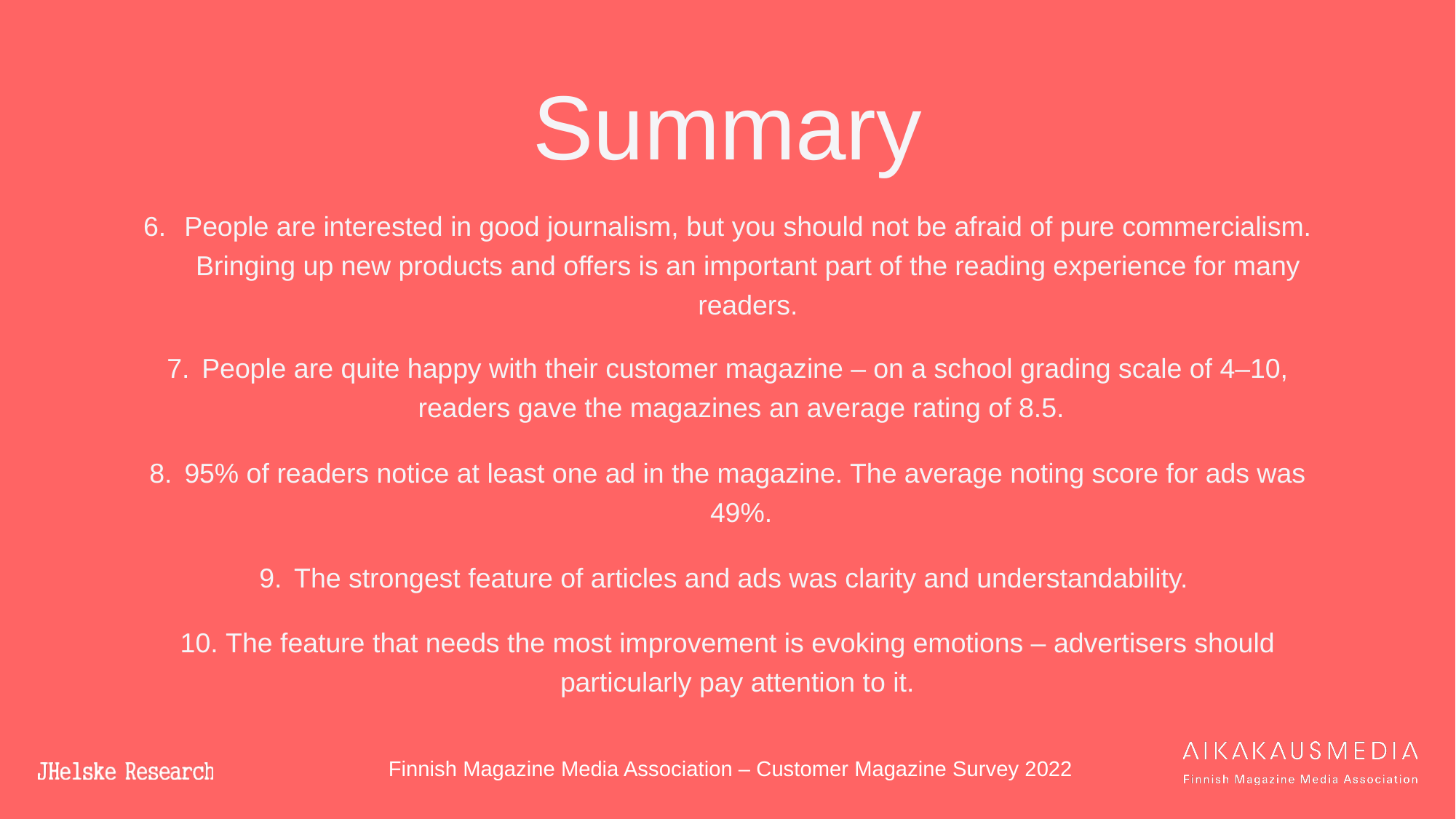

# Summary
People are interested in good journalism, but you should not be afraid of pure commercialism. Bringing up new products and offers is an important part of the reading experience for many readers.
 People are quite happy with their customer magazine – on a school grading scale of 4–10, readers gave the magazines an average rating of 8.5.
 95% of readers notice at least one ad in the magazine. The average noting score for ads was 49%.
 The strongest feature of articles and ads was clarity and understandability.
 The feature that needs the most improvement is evoking emotions – advertisers should particularly pay attention to it.